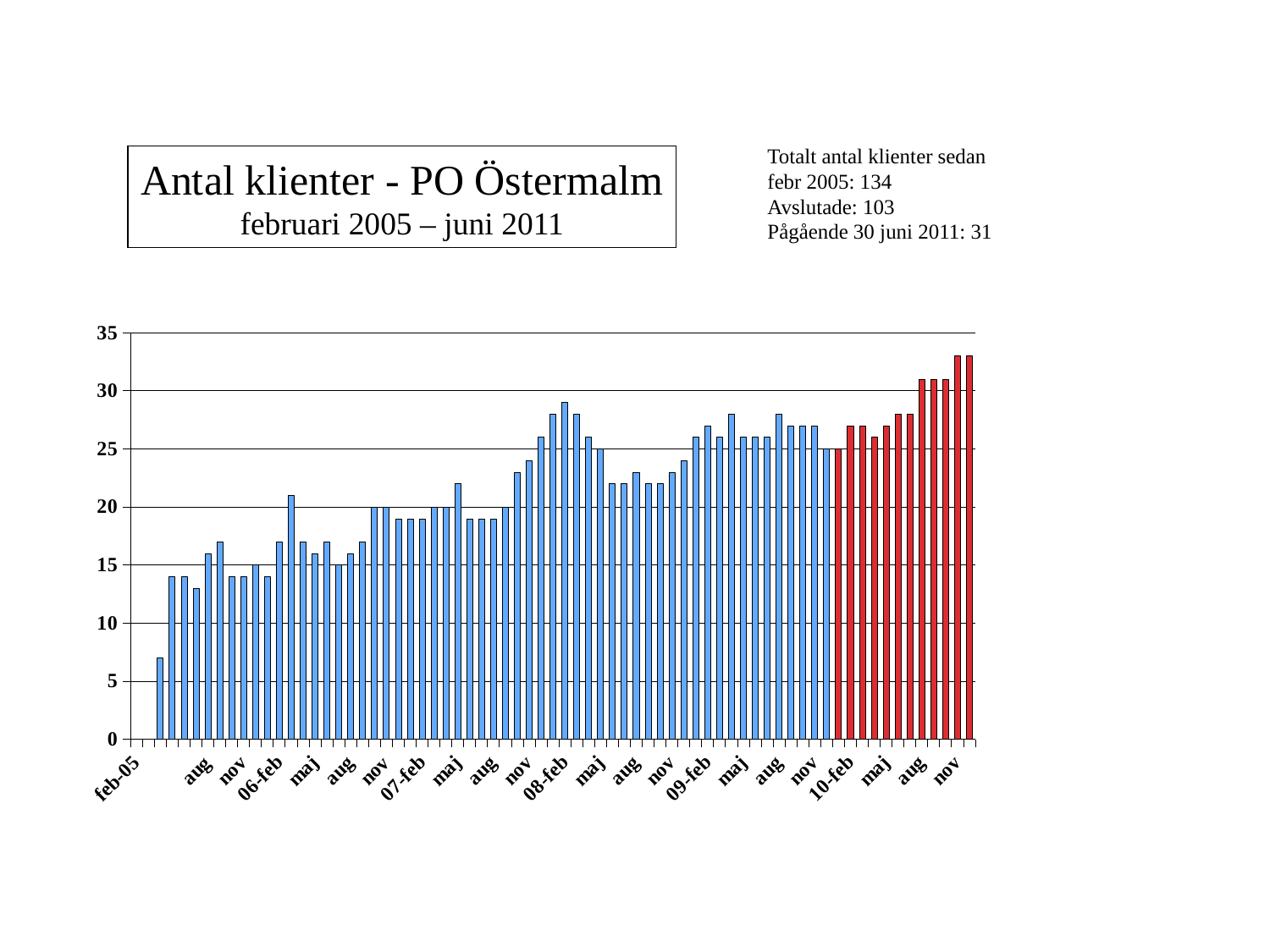

Totalt antal klienter sedan
febr 2005: 134
Avslutade: 103
Pågående 30 juni 2011: 31
Antal klienter - PO Östermalm
februari 2005 – juni 2011

### Chart

| Category | pågående |  |
|---|---|---|
| feb-05 | None | None |
|  | None | None |
|  | 7.0 | None |
|  | 14.0 | None |
| juni | 14.0 | None |
| juli | 13.0 | None |
| aug | 16.0 | None |
| sep | 17.0 | None |
| okt | 14.0 | None |
| nov | 14.0 | None |
| dec-05 | 15.0 | None |
| 2006 jan | 14.0 | None |
| 06-feb | 17.0 | None |
| mars | 21.0 | None |
| 06-apr | 17.0 | None |
| maj | 16.0 | None |
| juni | 17.0 | None |
| juli | 15.0 | None |
| aug | 16.0 | None |
| sept | 17.0 | None |
| okt | 20.0 | None |
| nov | 20.0 | None |
| dec-06 | 19.0 | None |
| jan-07 | 19.0 | None |
| 07-feb | 19.0 | None |
| mars | 20.0 | None |
| april | 20.0 | None |
| maj | 22.0 | None |
| juni | 19.0 | None |
| juli | 19.0 | None |
| aug | 19.0 | None |
| sep | 20.0 | None |
| okt | 23.0 | None |
| nov | 24.0 | None |
| dec 07. | 26.0 | None |
| 08-jan | 28.0 | None |
| 08-feb | 29.0 | None |
| mars | 28.0 | None |
| april | 26.0 | None |
| maj | 25.0 | None |
| juni | 22.0 | None |
| juli | 22.0 | None |
| aug | 23.0 | None |
| sep | 22.0 | None |
| okt | 22.0 | None |
| nov | 23.0 | None |
| dec | 24.0 | None |
| 09-jan | 26.0 | None |
| 09-feb | 27.0 | None |
| mars | 26.0 | None |
| april | 28.0 | None |
| maj | 26.0 | None |
| juni | 26.0 | None |
| juli | 26.0 | None |
| aug | 28.0 | None |
| sept | 27.0 | None |
| okt | 27.0 | None |
| nov | 27.0 | None |
| dec | 25.0 | None |
| jan | None | 25.0 |
| 10-feb | None | 27.0 |
| mars | None | 27.0 |
| april | None | 26.0 |
| maj | None | 27.0 |
| juni | None | 28.0 |
| juli | None | 28.0 |
| aug | None | 31.0 |
| sept | None | 31.0 |
| okt | None | 31.0 |
| nov | None | 33.0 |
| dec | None | 33.0 |